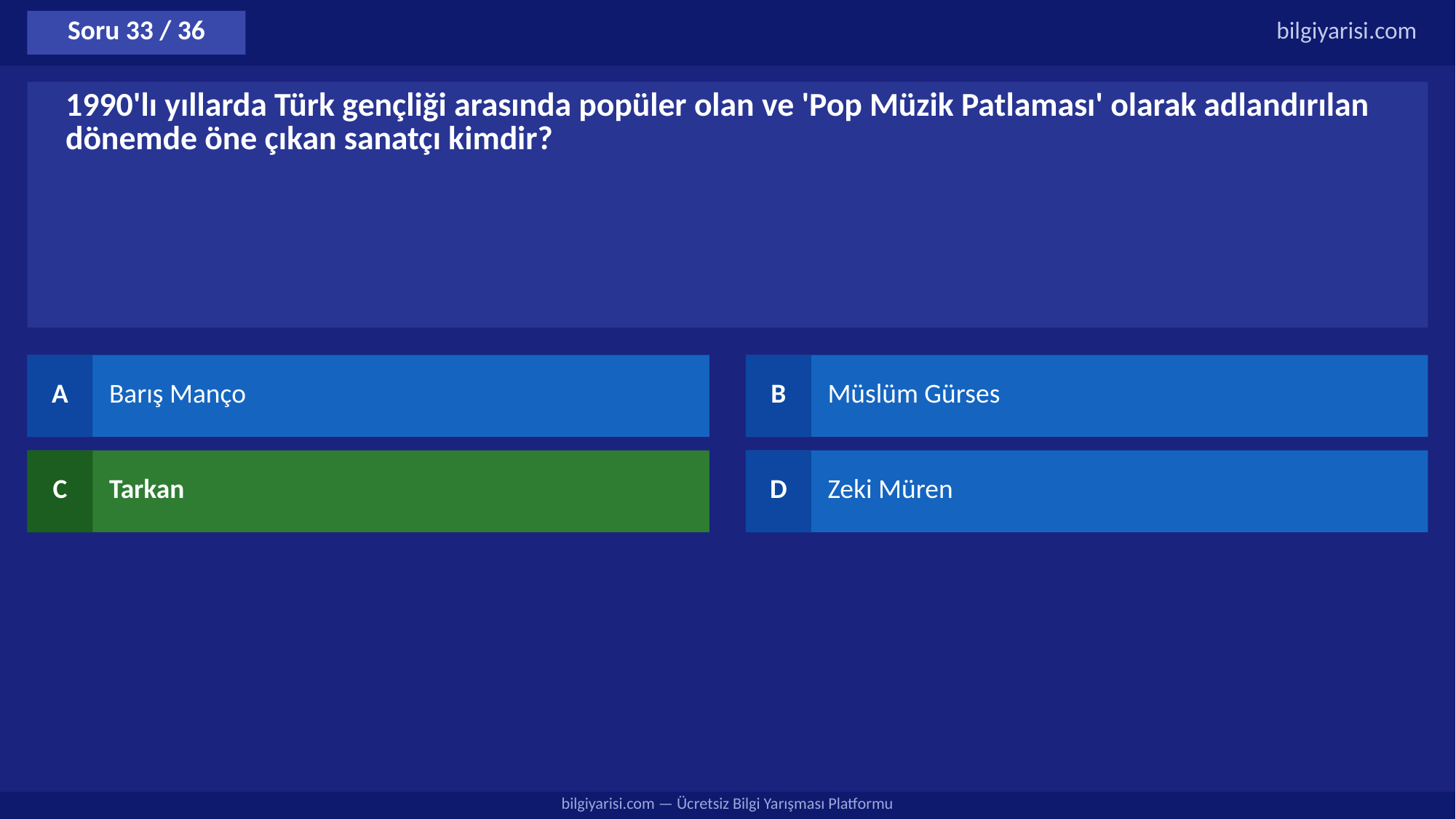

Soru 33 / 36
bilgiyarisi.com

1990'lı yıllarda Türk gençliği arasında popüler olan ve 'Pop Müzik Patlaması' olarak adlandırılan dönemde öne çıkan sanatçı kimdir?

A
Barış Manço

B
Müslüm Gürses

C
Tarkan

D
Zeki Müren
bilgiyarisi.com — Ücretsiz Bilgi Yarışması Platformu